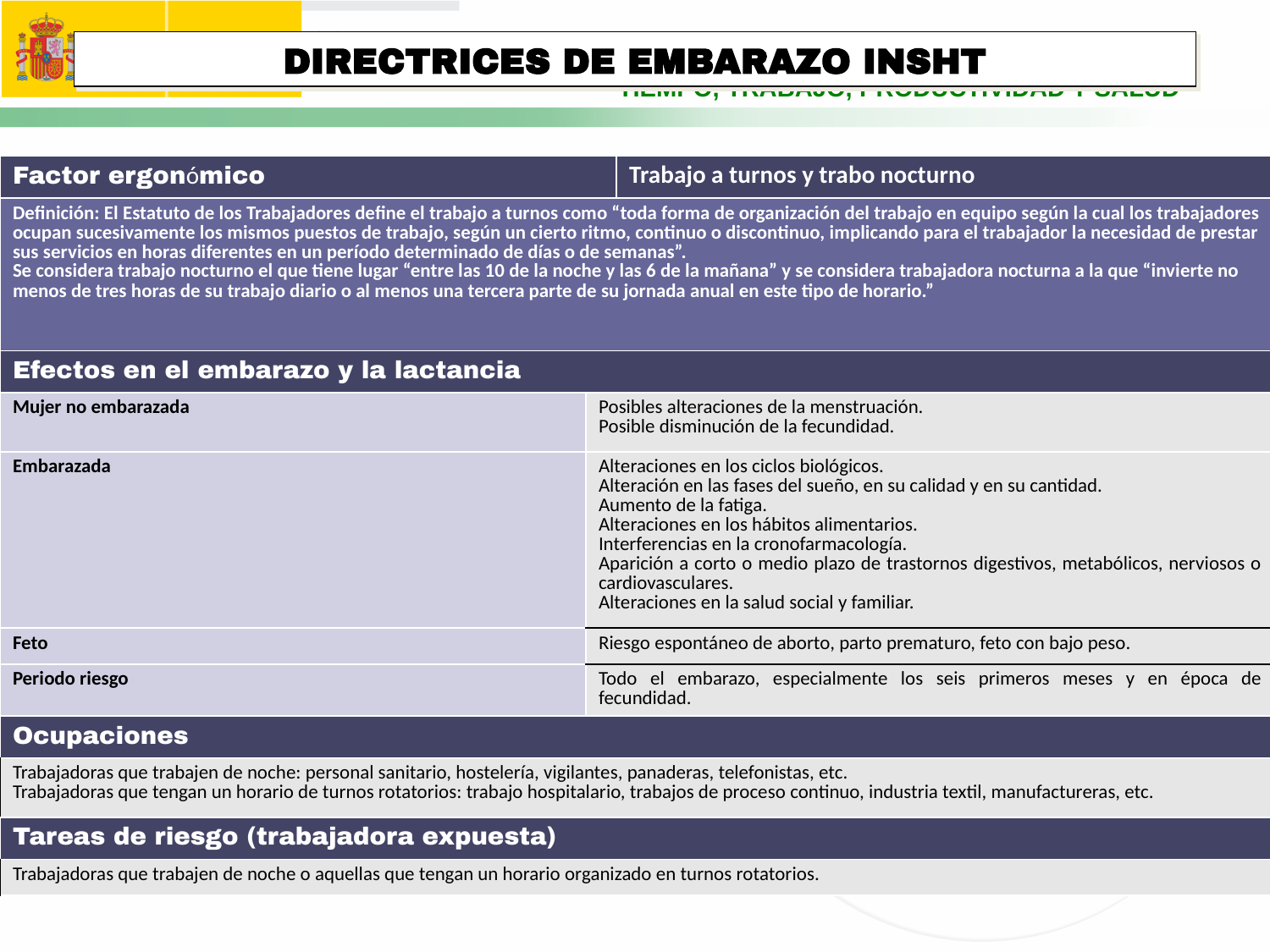

DIRECTRICES DE EMBARAZO INSHT

| Factor ergonómico |  | Trabajo a turnos y trabo nocturno |
| --- | --- | --- |
| Definición: El Estatuto de los Trabajadores define el trabajo a turnos como “toda forma de organización del trabajo en equipo según la cual los trabajadores ocupan sucesivamente los mismos puestos de trabajo, según un cierto ritmo, continuo o discontinuo, implicando para el trabajador la necesidad de prestar sus servicios en horas diferentes en un período determinado de días o de semanas”. Se considera trabajo nocturno el que tiene lugar “entre las 10 de la noche y las 6 de la mañana” y se considera trabajadora nocturna a la que “invierte no menos de tres horas de su trabajo diario o al menos una tercera parte de su jornada anual en este tipo de horario.” |  |  |
| Efectos en el embarazo y la lactancia |  |  |
| Mujer no embarazada | Posibles alteraciones de la menstruación. Posible disminución de la fecundidad. |  |
| Embarazada | Alteraciones en los ciclos biológicos. Alteración en las fases del sueño, en su calidad y en su cantidad. Aumento de la fatiga. Alteraciones en los hábitos alimentarios. Interferencias en la cronofarmacología. Aparición a corto o medio plazo de trastornos digestivos, metabólicos, nerviosos o cardiovasculares. Alteraciones en la salud social y familiar. |  |
| Feto | Riesgo espontáneo de aborto, parto prematuro, feto con bajo peso. |  |
| Periodo riesgo | Todo el embarazo, especialmente los seis primeros meses y en época de fecundidad. |  |
| Ocupaciones |  |  |
| Trabajadoras que trabajen de noche: personal sanitario, hostelería, vigilantes, panaderas, telefonistas, etc. Trabajadoras que tengan un horario de turnos rotatorios: trabajo hospitalario, trabajos de proceso continuo, industria textil, manufactureras, etc. |  |  |
| Tareas de riesgo (trabajadora expuesta) |  |  |
| Trabajadoras que trabajen de noche o aquellas que tengan un horario organizado en turnos rotatorios. |  |  |